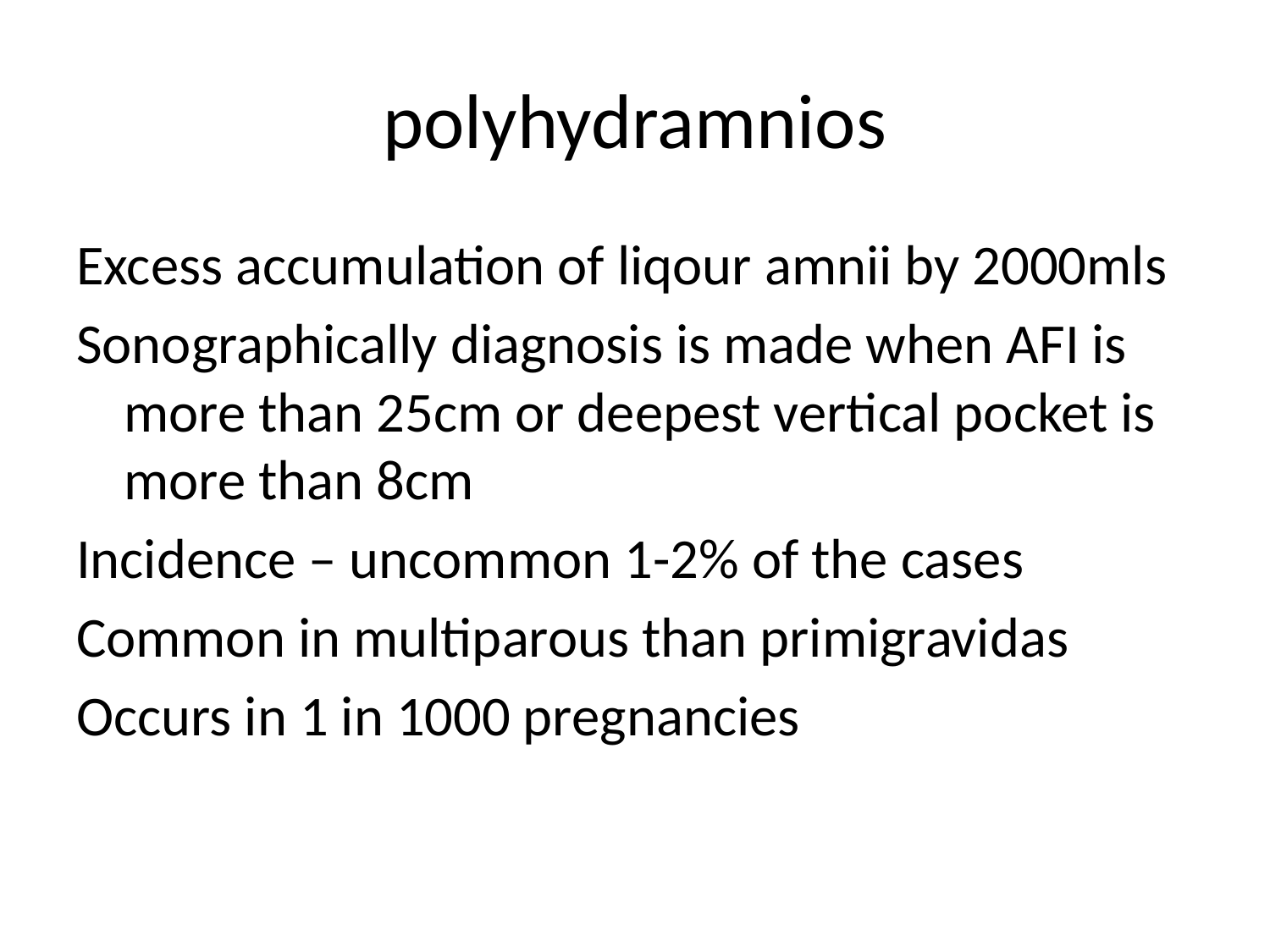

# polyhydramnios
Excess accumulation of liqour amnii by 2000mls
Sonographically diagnosis is made when AFI is more than 25cm or deepest vertical pocket is more than 8cm
Incidence – uncommon 1-2% of the cases
Common in multiparous than primigravidas
Occurs in 1 in 1000 pregnancies